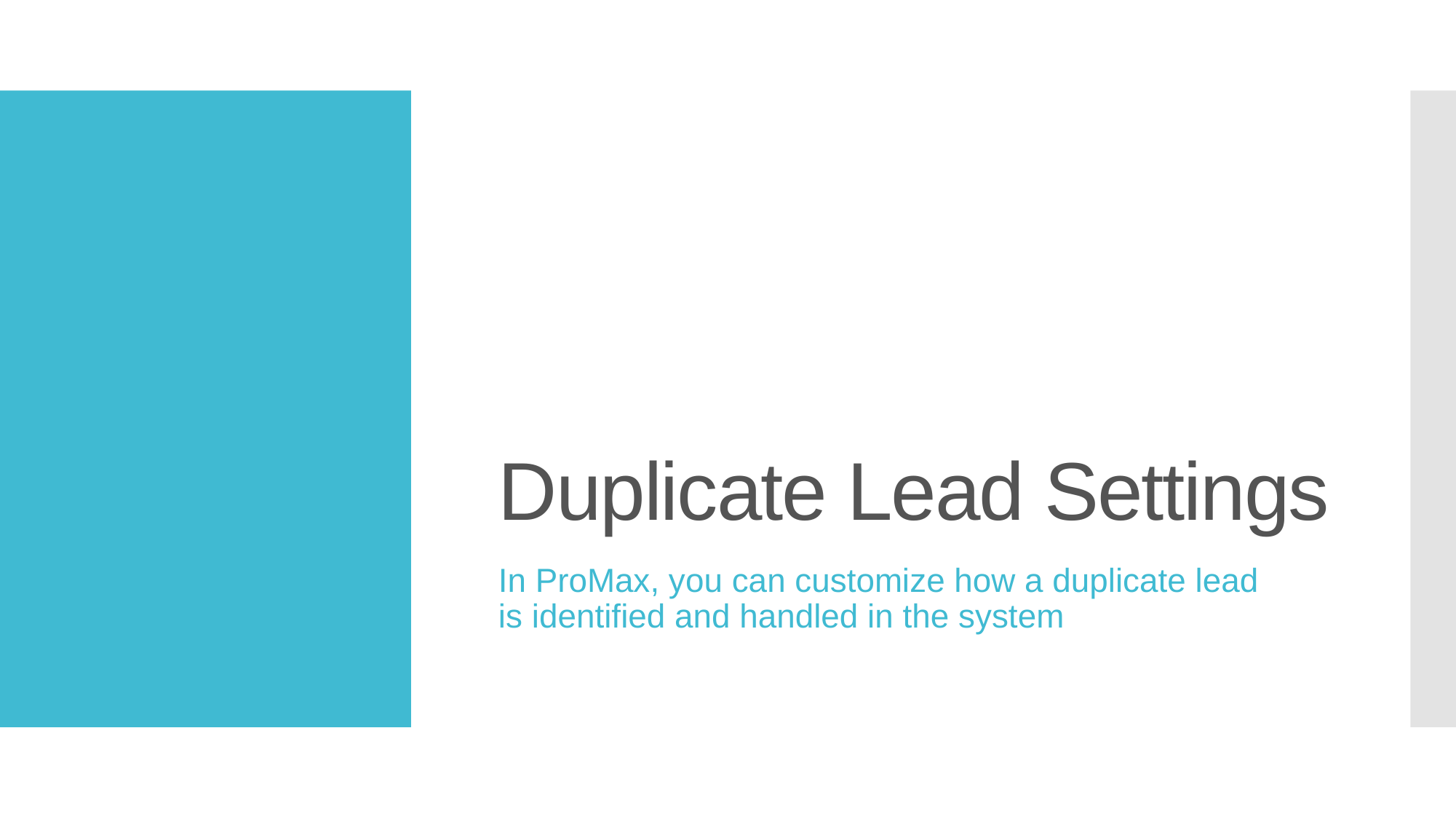

# Duplicate Lead Settings
In ProMax, you can customize how a duplicate lead is identified and handled in the system